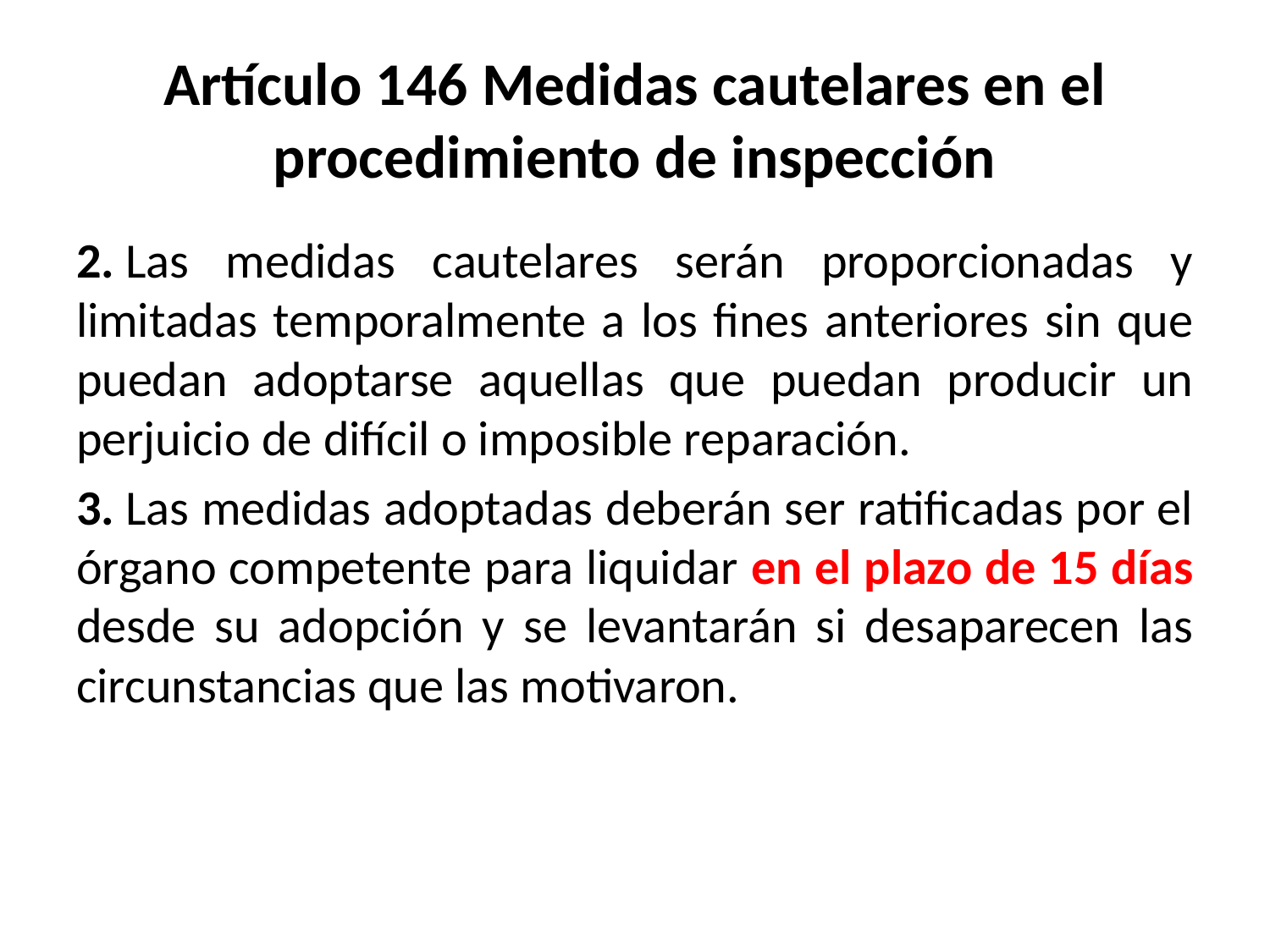

# Artículo 146 Medidas cautelares en el procedimiento de inspección
2. Las medidas cautelares serán proporcionadas y limitadas temporalmente a los fines anteriores sin que puedan adoptarse aquellas que puedan producir un perjuicio de difícil o imposible reparación.
3. Las medidas adoptadas deberán ser ratificadas por el órgano competente para liquidar en el plazo de 15 días desde su adopción y se levantarán si desaparecen las circunstancias que las motivaron.